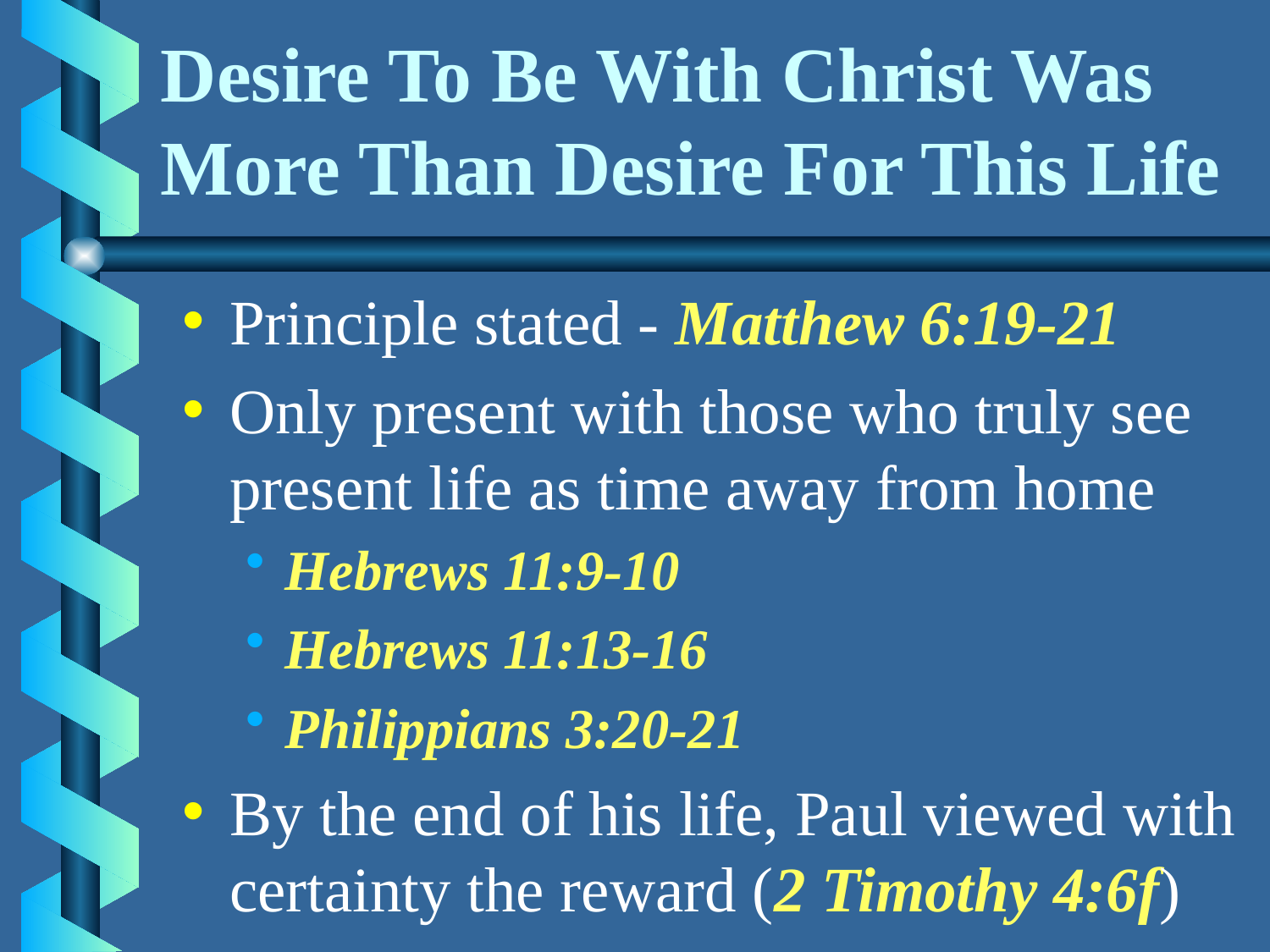

# Desire To Be With Christ Was More Than Desire For This Life
Principle stated - Matthew 6:19-21
Only present with those who truly see present life as time away from home
Hebrews 11:9-10
Hebrews 11:13-16
Philippians 3:20-21
By the end of his life, Paul viewed with certainty the reward (2 Timothy 4:6f)